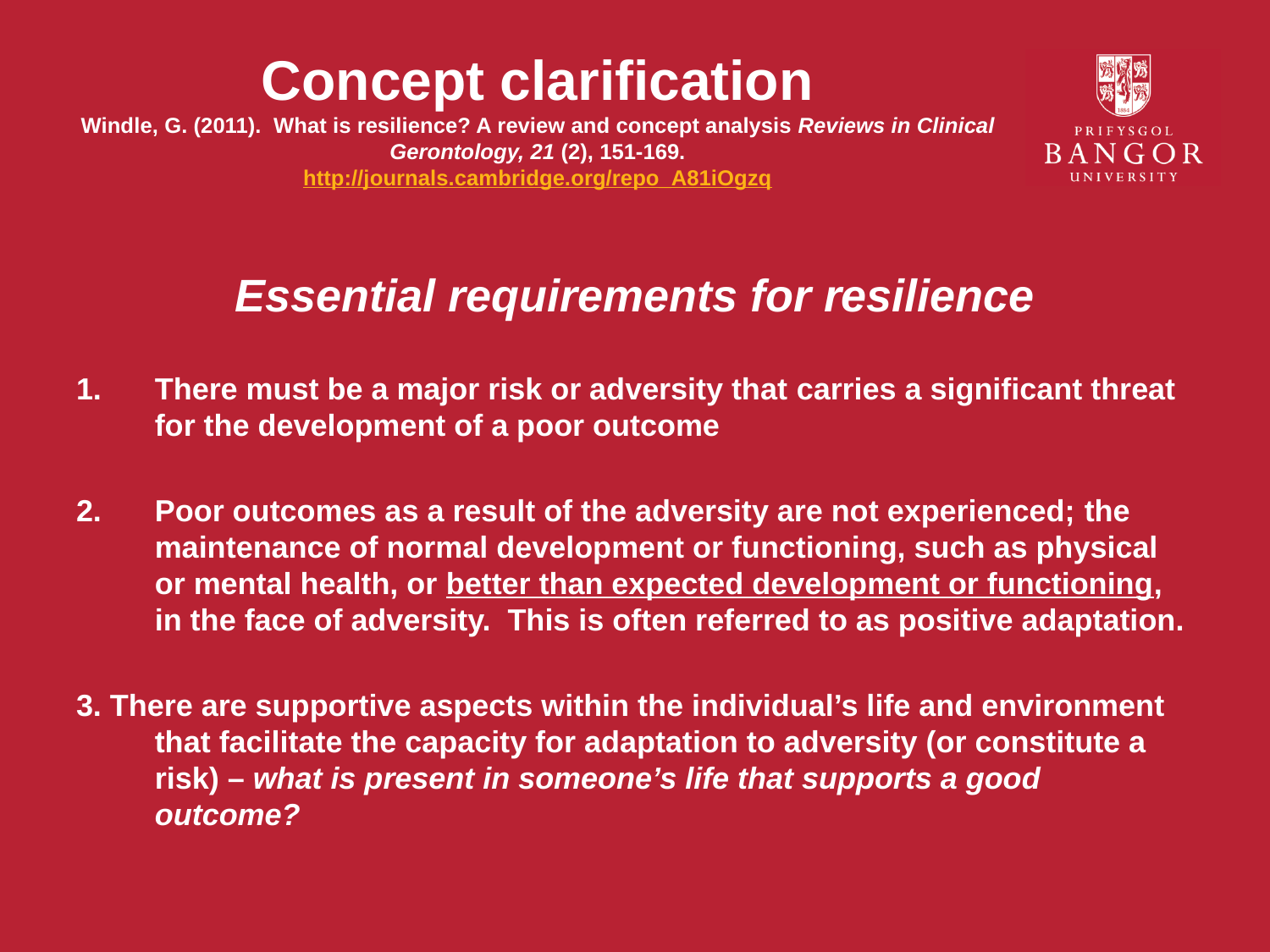

# Concept clarification Windle, G. (2011).  What is resilience? A review and concept analysis Reviews in Clinical Gerontology, 21 (2), 151-169. http://journals.cambridge.org/repo_A81iOgzq

Essential requirements for resilience

There must be a major risk or adversity that carries a significant threat for the development of a poor outcome

Poor outcomes as a result of the adversity are not experienced; the maintenance of normal development or functioning, such as physical or mental health, or better than expected development or functioning, in the face of adversity.  This is often referred to as positive adaptation.

3. There are supportive aspects within the individual’s life and environment that facilitate the capacity for adaptation to adversity (or constitute a risk) – what is present in someone’s life that supports a good outcome?